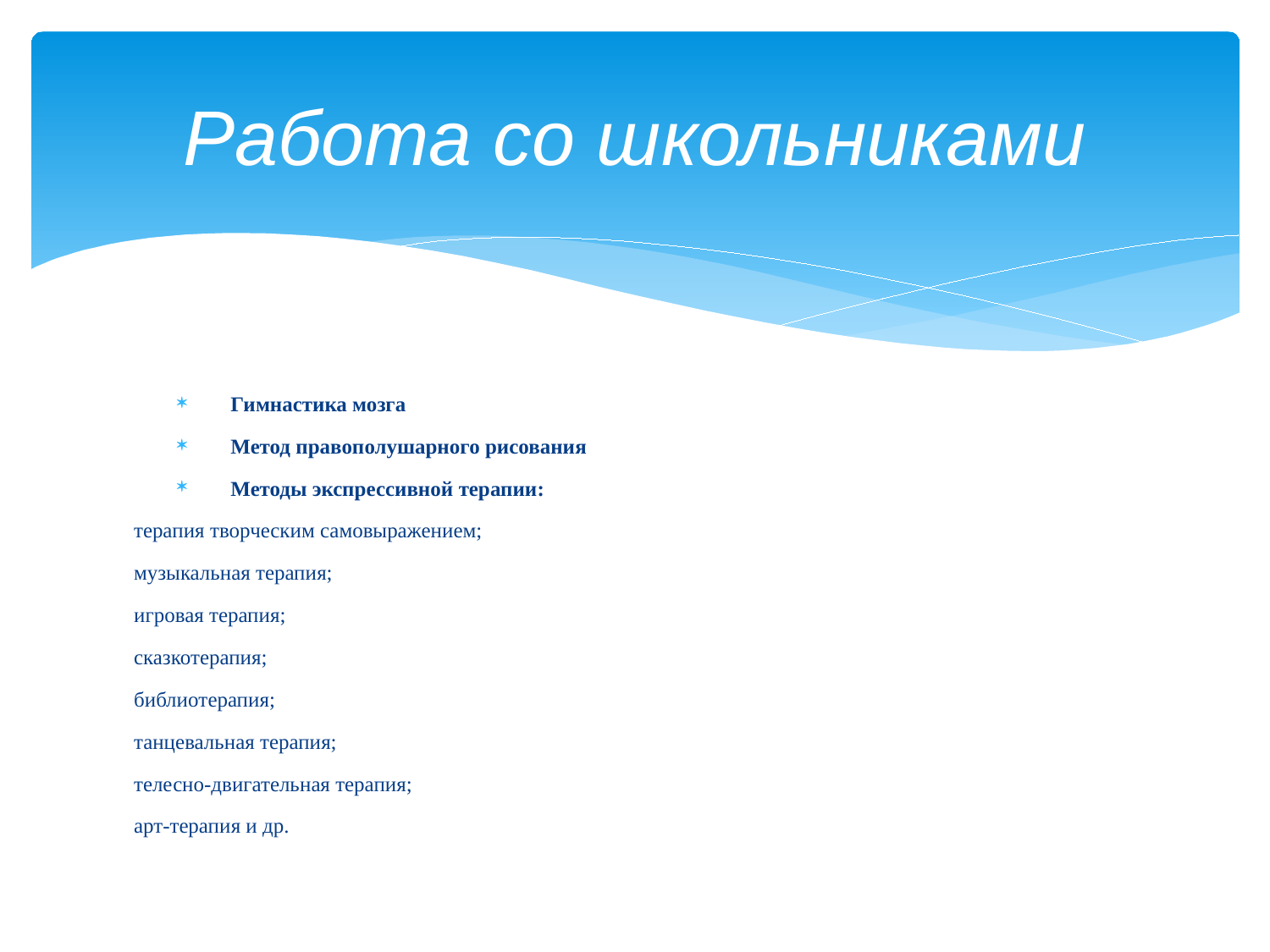

# Работа со школьниками
Гимнастика мозга
Метод правополушарного рисования
Методы экспрессивной терапии:
терапия творческим самовыражением;
музыкальная терапия;
игровая терапия;
сказкотерапия;
библиотерапия;
танцевальная терапия;
телесно-двигательная терапия;
арт-терапия и др.